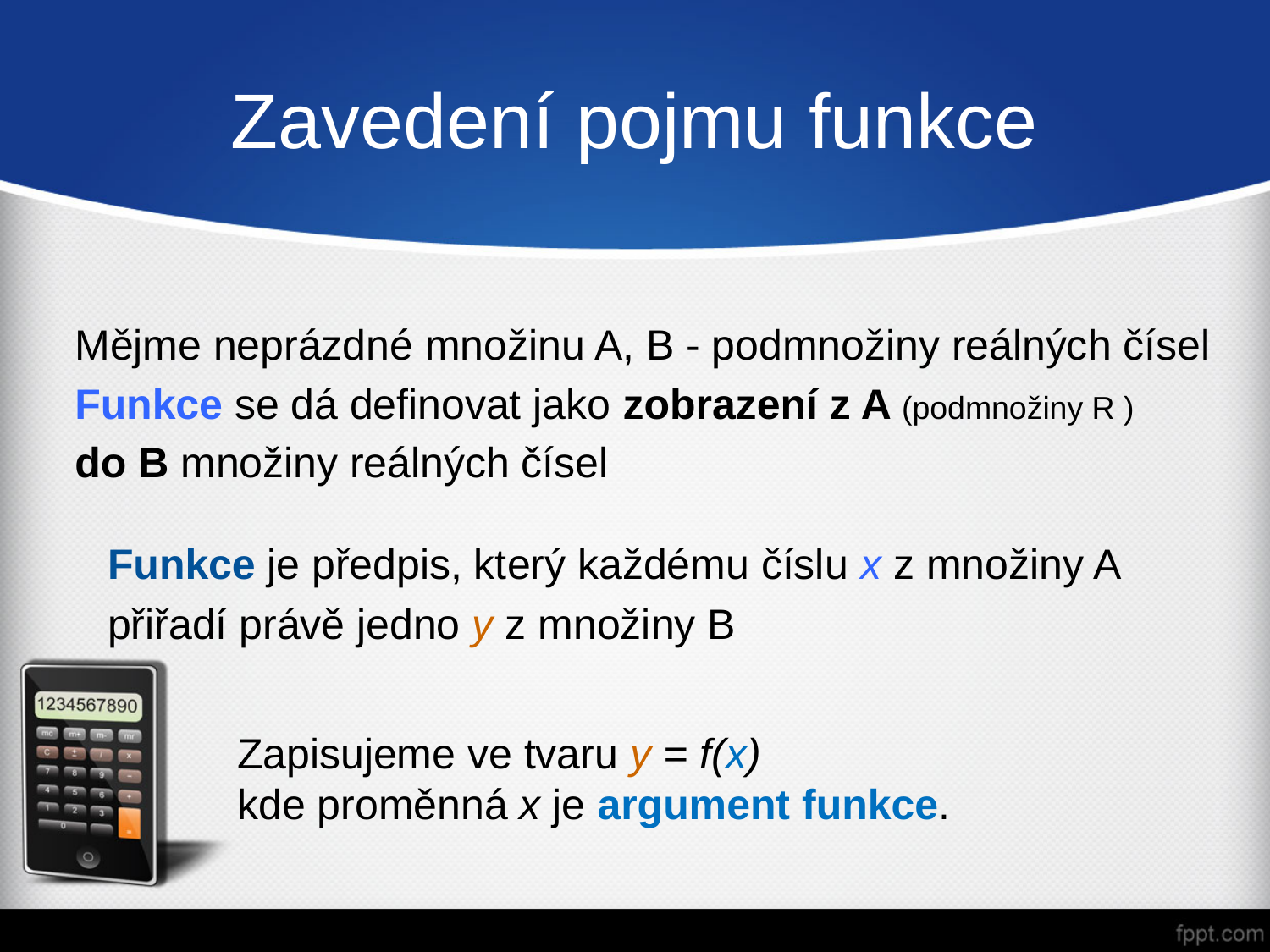

# Zavedení pojmu funkce
Mějme neprázdné množinu A, B - podmnožiny reálných čísel
Funkce se dá definovat jako zobrazení z A (podmnožiny R )
do B množiny reálných čísel

Funkce je předpis, který každému číslu x z množiny A
přiřadí právě jedno y z množiny B
Zapisujeme ve tvaru y = f(x)
kde proměnná x je argument funkce.